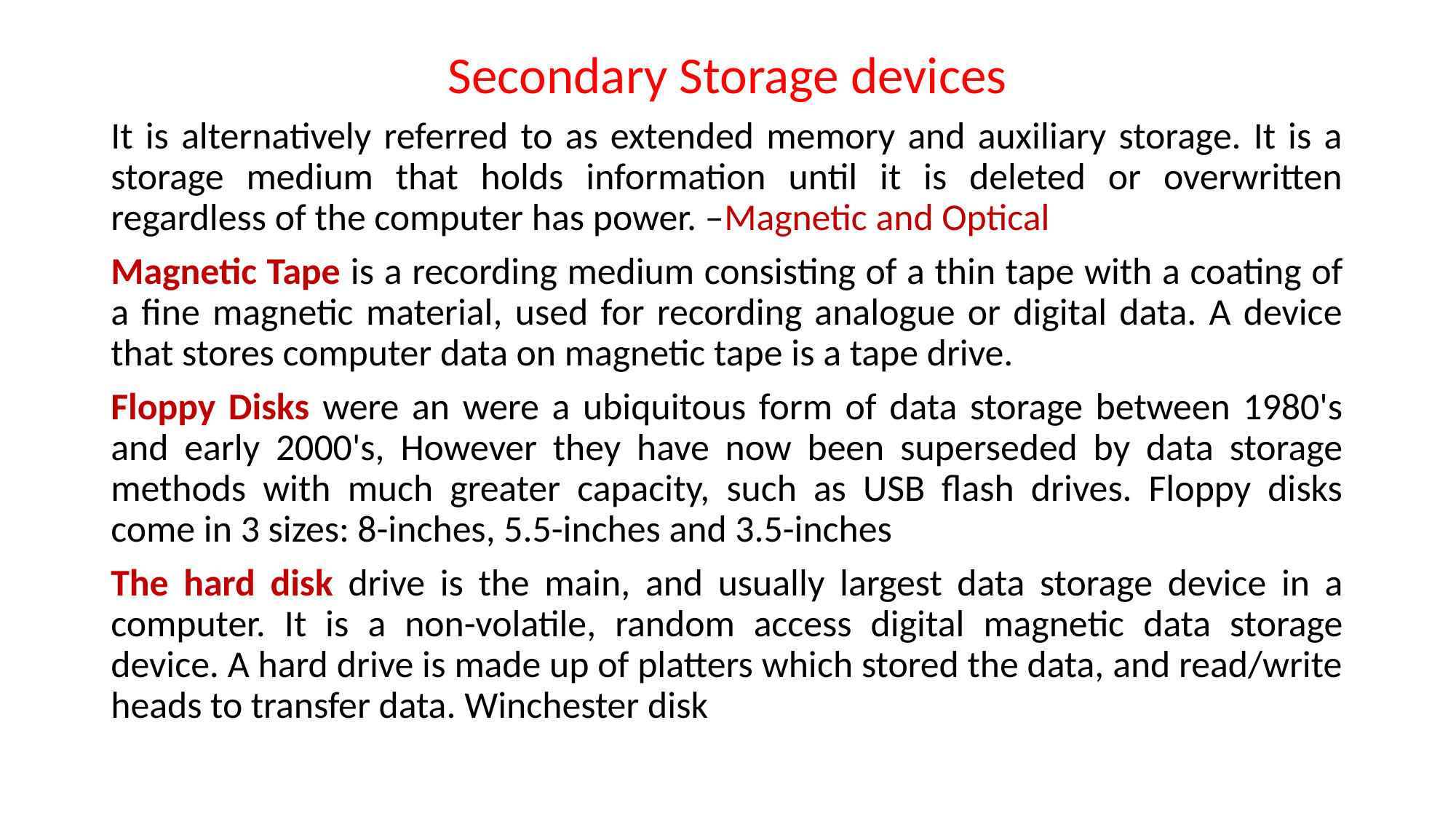

# Secondary Storage devices
It is alternatively referred to as extended memory and auxiliary storage. It is a storage medium that holds information until it is deleted or overwritten regardless of the computer has power. –Magnetic and Optical
Magnetic Tape is a recording medium consisting of a thin tape with a coating of a fine magnetic material, used for recording analogue or digital data. A device that stores computer data on magnetic tape is a tape drive.
Floppy Disks were an were a ubiquitous form of data storage between 1980's and early 2000's, However they have now been superseded by data storage methods with much greater capacity, such as USB flash drives. Floppy disks come in 3 sizes: 8-inches, 5.5-inches and 3.5-inches
The hard disk drive is the main, and usually largest data storage device in a computer. It is a non-volatile, random access digital magnetic data storage device. A hard drive is made up of platters which stored the data, and read/write heads to transfer data. Winchester disk